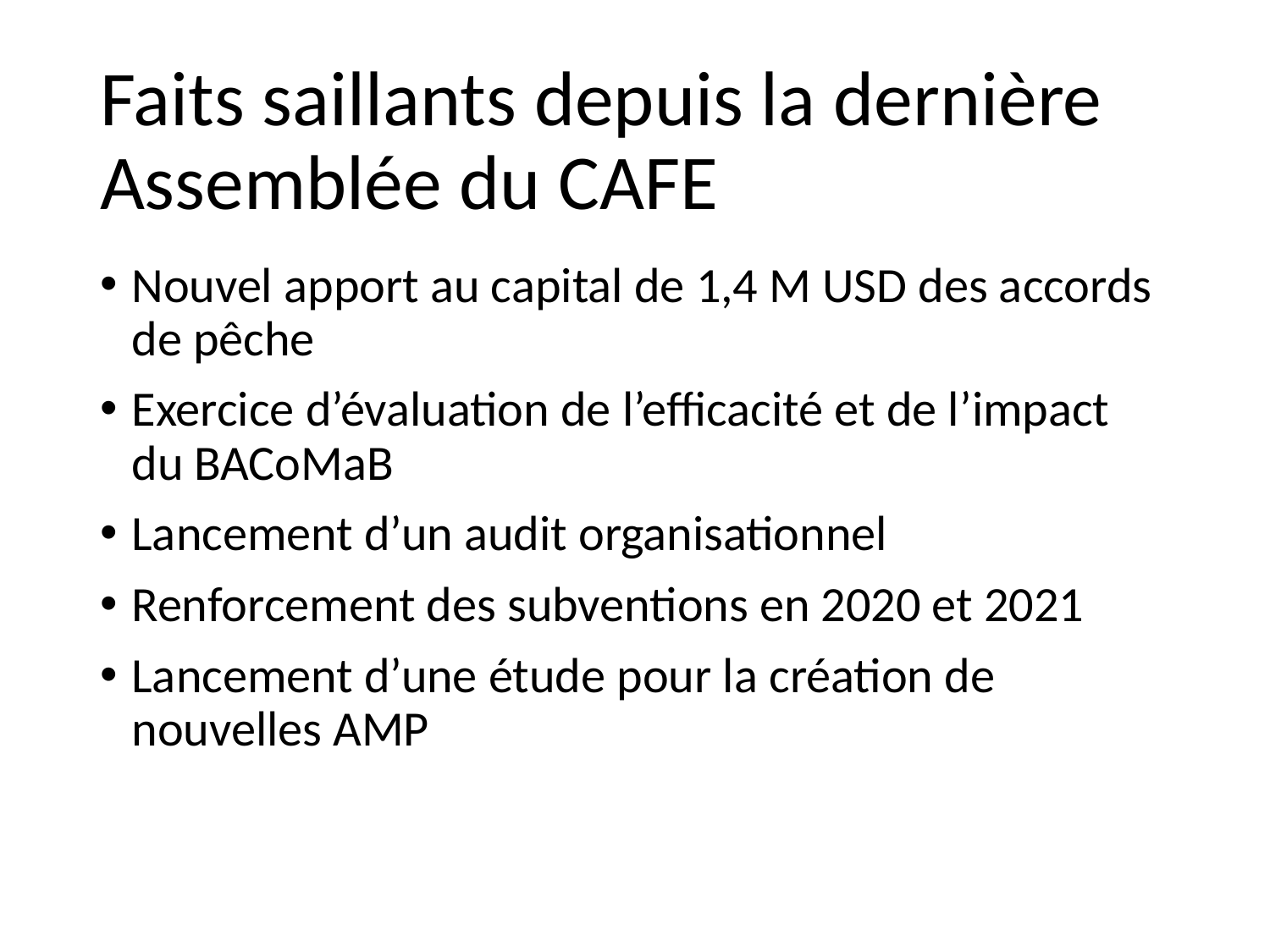

# Faits saillants depuis la dernière Assemblée du CAFE
Nouvel apport au capital de 1,4 M USD des accords de pêche
Exercice d’évaluation de l’efficacité et de l’impact du BACoMaB
Lancement d’un audit organisationnel
Renforcement des subventions en 2020 et 2021
Lancement d’une étude pour la création de nouvelles AMP